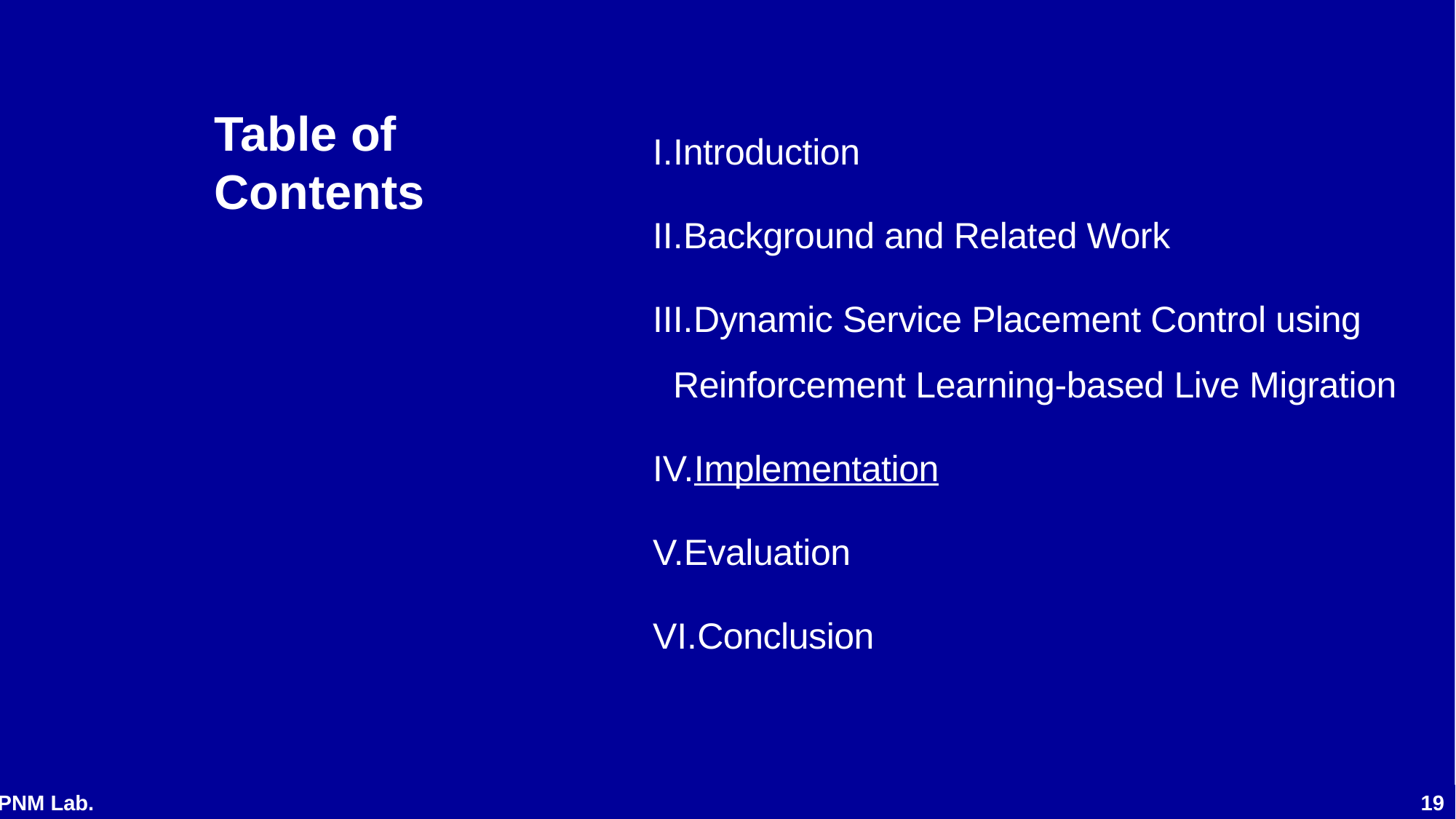

# Table of Contents
Introduction
Background and Related Work
Dynamic Service Placement Control using Reinforcement Learning-based Live Migration
Implementation
Evaluation
Conclusion